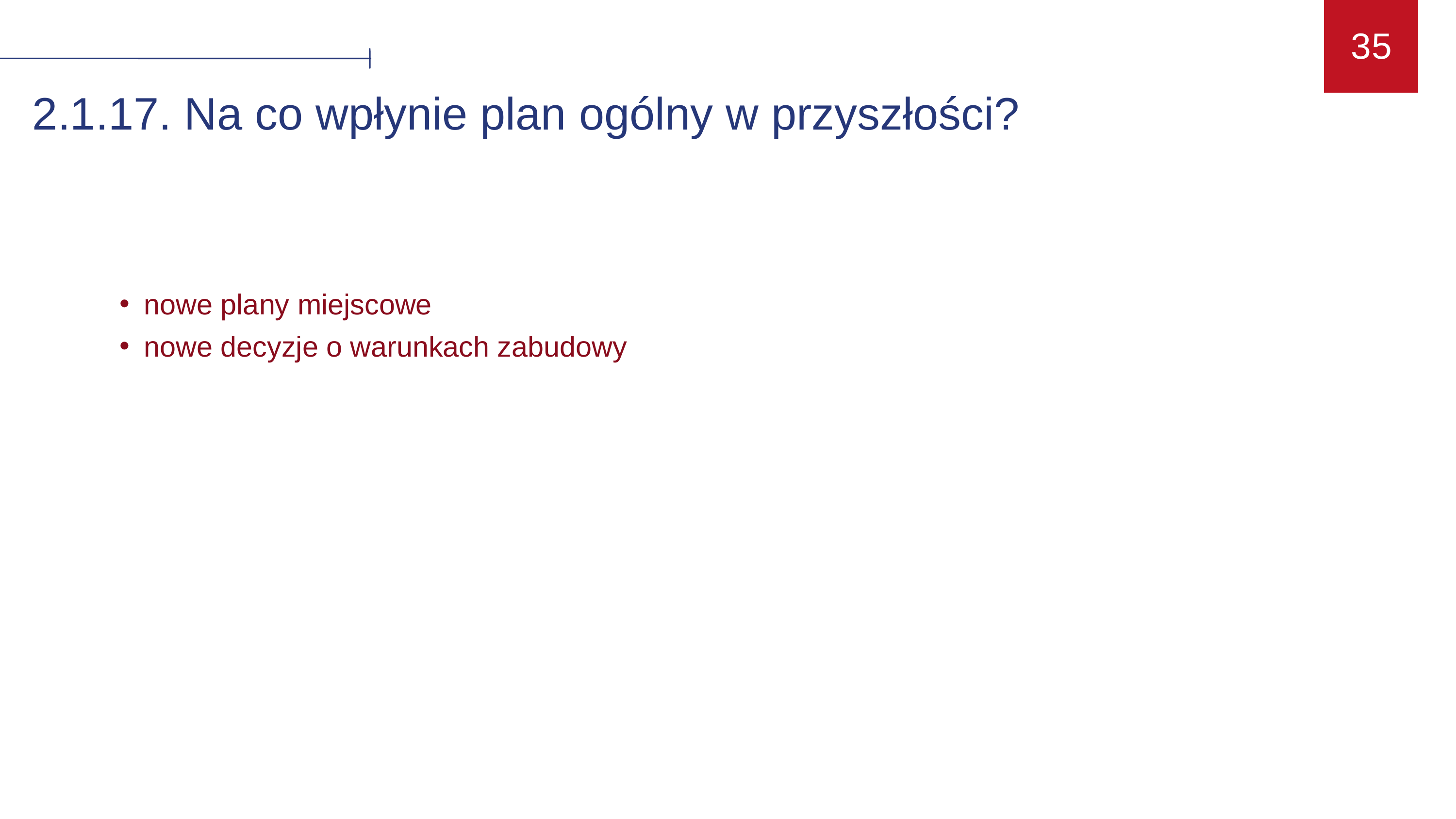

35

2.1.17. Na co wpłynie plan ogólny w przyszłości?

nowe plany miejscowe
nowe decyzje o warunkach zabudowy
03